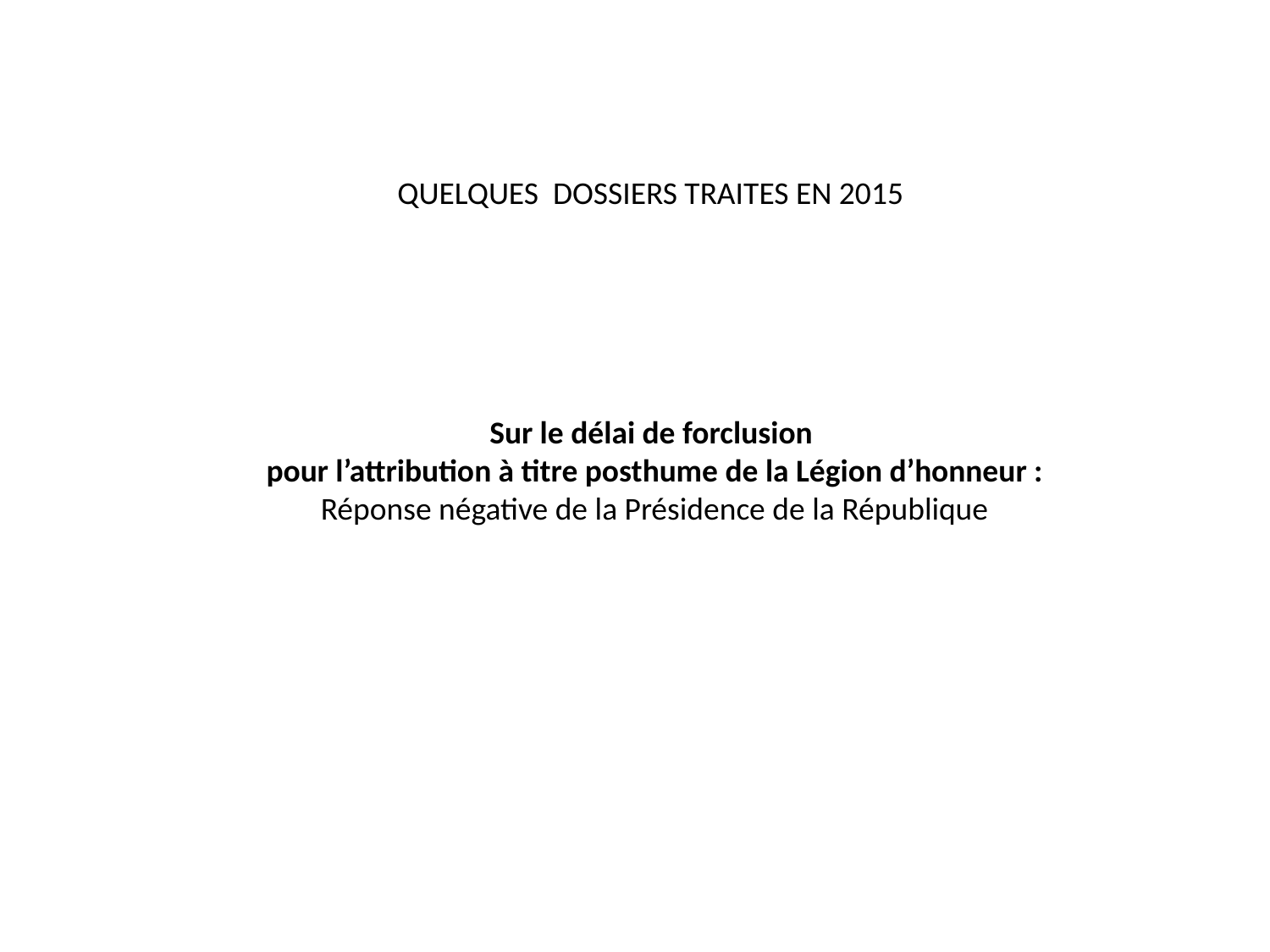

QUELQUES  DOSSIERS TRAITES EN 2015
Sur le délai de forclusion
pour l’attribution à titre posthume de la Légion d’honneur :
Réponse négative de la Présidence de la République